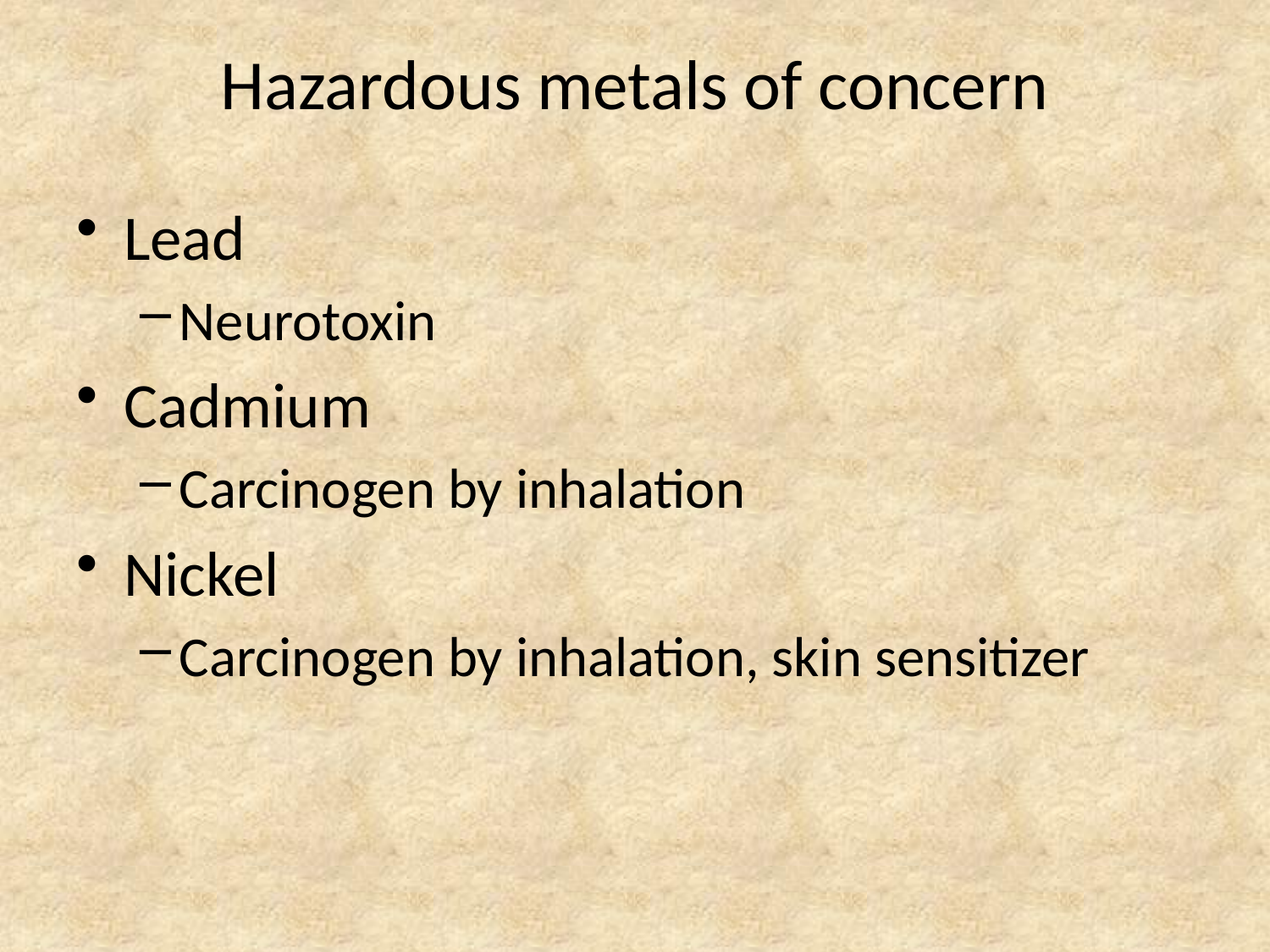

# Hazardous metals of concern
Lead
Neurotoxin
Cadmium
Carcinogen by inhalation
Nickel
Carcinogen by inhalation, skin sensitizer